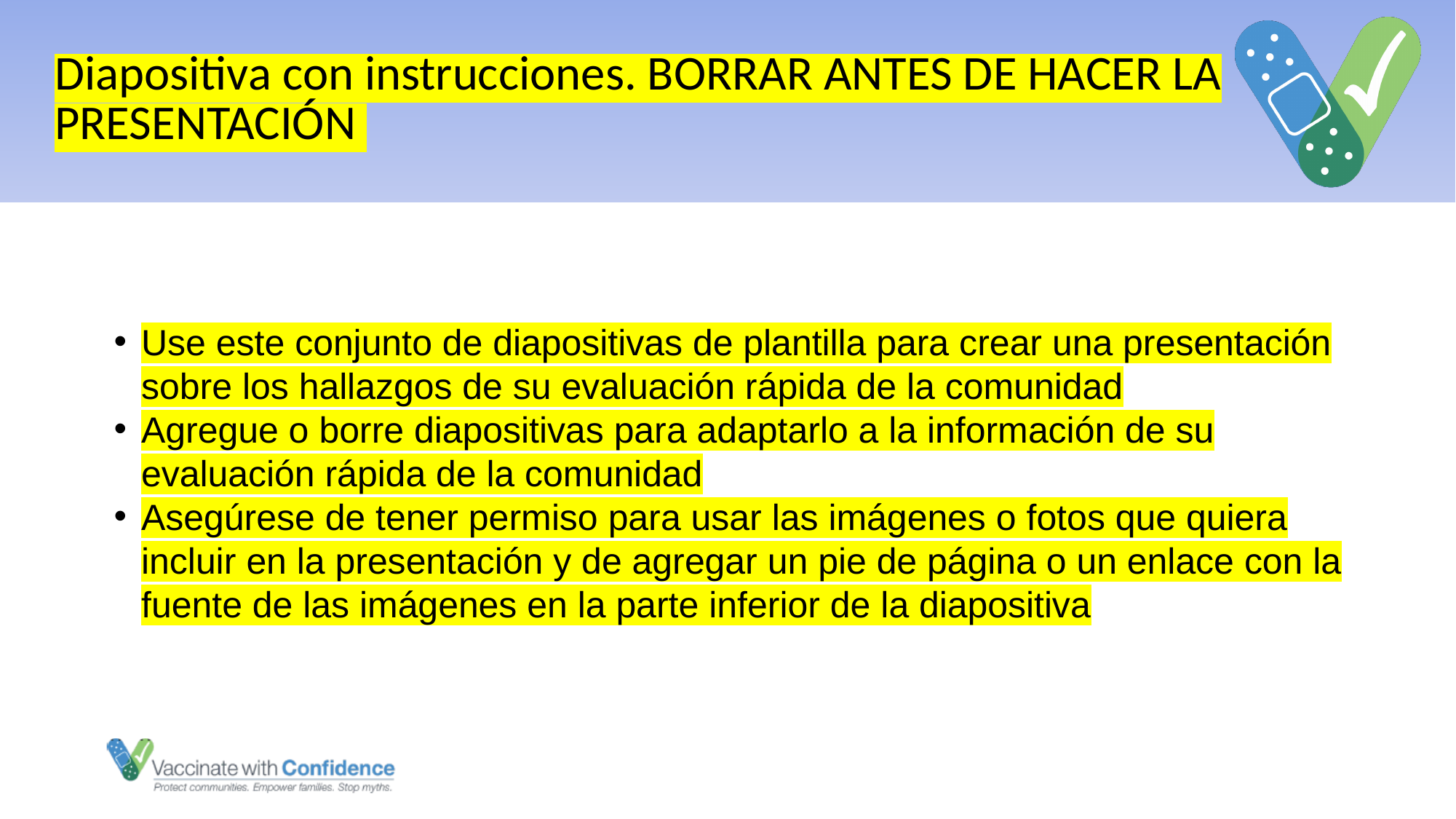

# Diapositiva con instrucciones. BORRAR ANTES DE HACER LA PRESENTACIÓN
Use este conjunto de diapositivas de plantilla para crear una presentación sobre los hallazgos de su evaluación rápida de la comunidad
Agregue o borre diapositivas para adaptarlo a la información de su evaluación rápida de la comunidad
Asegúrese de tener permiso para usar las imágenes o fotos que quiera incluir en la presentación y de agregar un pie de página o un enlace con la fuente de las imágenes en la parte inferior de la diapositiva